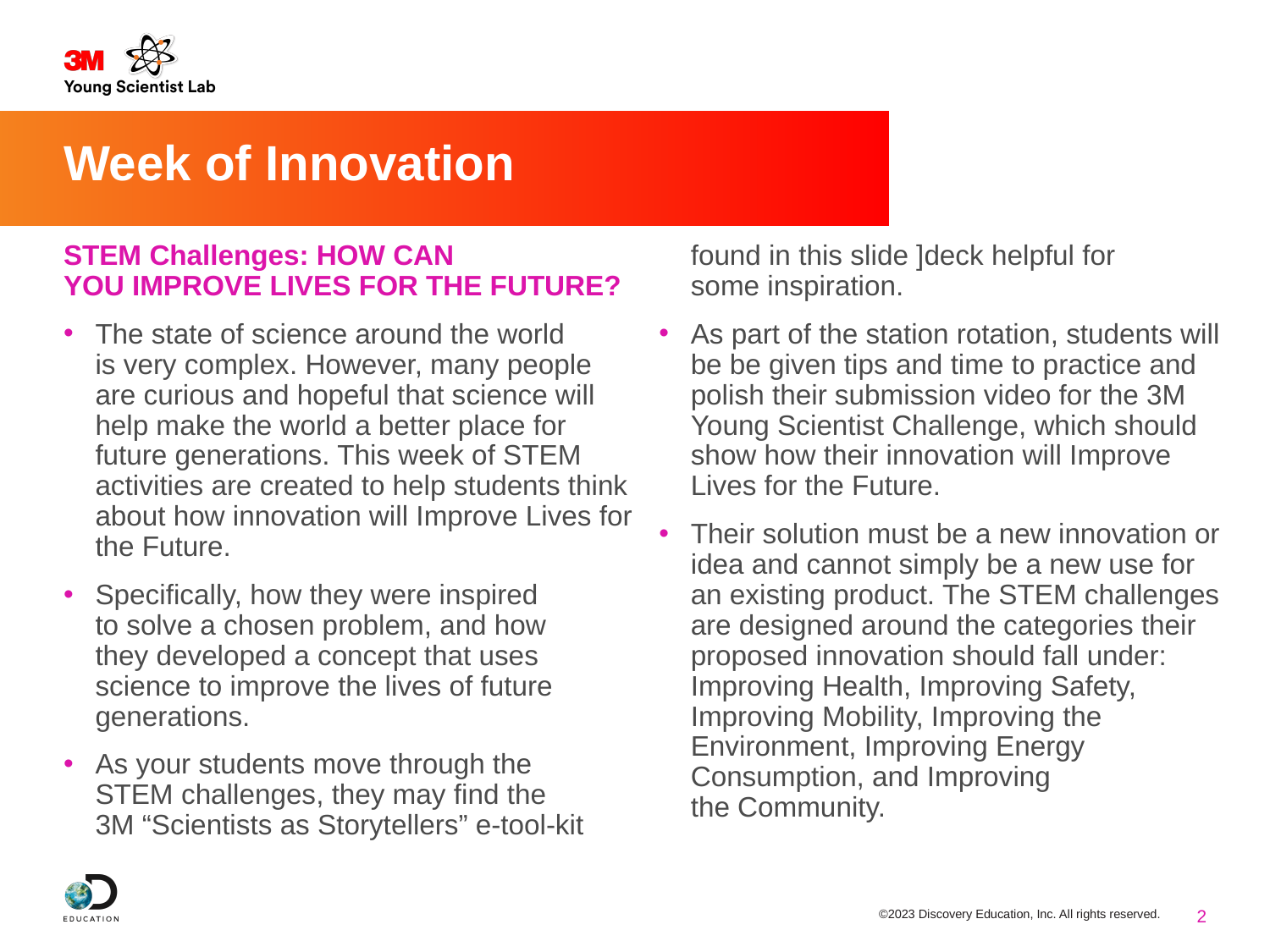

# Week of Innovation
STEM Challenges: HOW CAN YOU IMPROVE LIVES FOR THE FUTURE?​
The state of science around the world is very complex. However, many people are curious and hopeful that science will help make the world a better place for future generations. This week of STEM activities are created to help students think about how innovation will Improve Lives for the Future. ​
Specifically, how they were inspired to solve a chosen problem, and how they developed a concept that uses science to improve the lives of future generations. ​
As your students move through the STEM challenges, they may find the 3M “Scientists as Storytellers” e-tool-kit found in this slide ]deck helpful for some inspiration.​
As part of the station rotation, students will be be given tips and time to practice and polish their submission video for the 3M Young Scientist Challenge, which should show how their innovation will Improve Lives for the Future.​
Their solution must be a new innovation or idea and cannot simply be a new use for an existing product. The STEM challenges are designed around the categories their proposed innovation should fall under: Improving Health, Improving Safety, Improving Mobility, Improving the Environment, Improving Energy Consumption, and Improving the Community.​